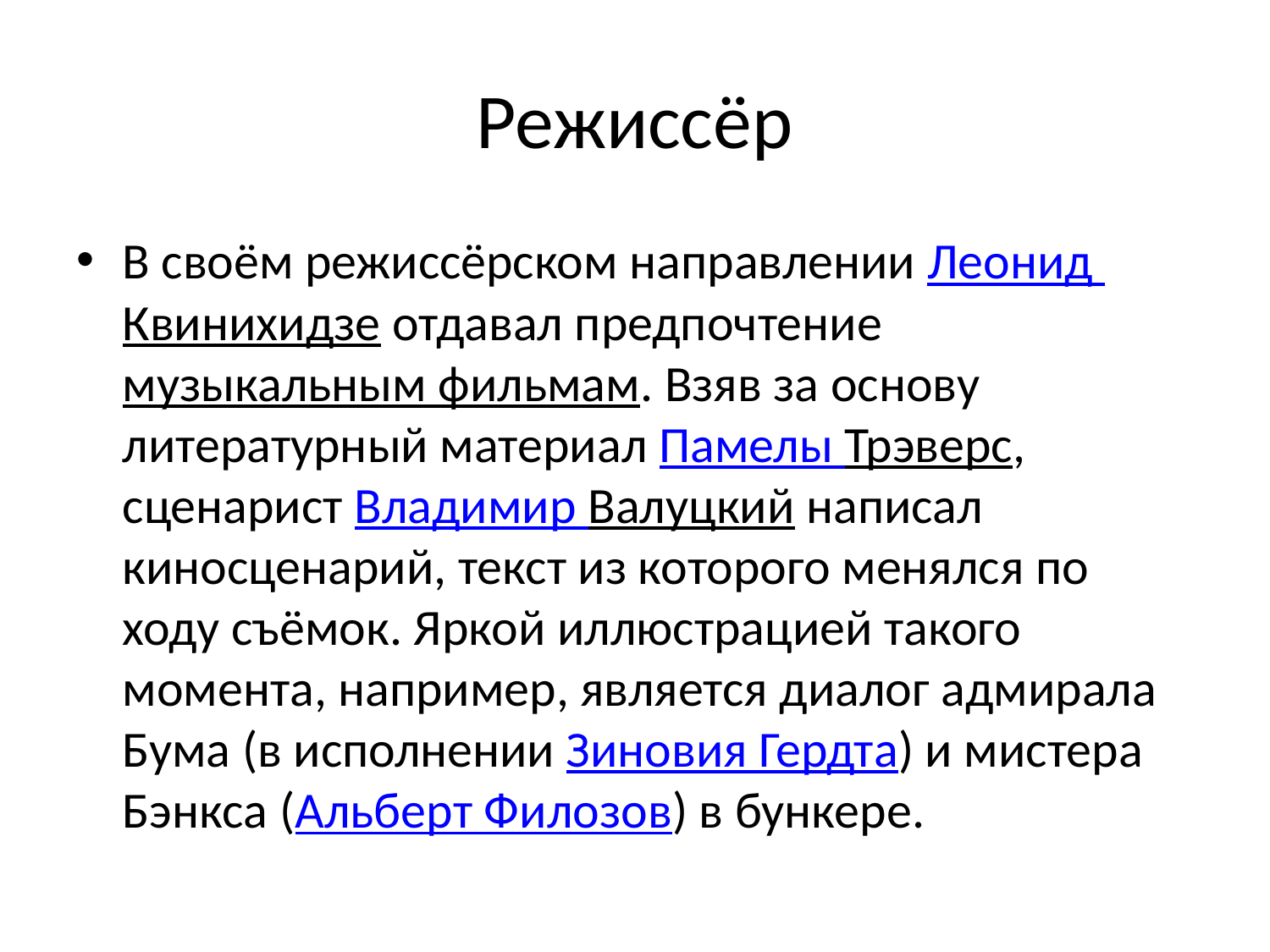

# Режиссёр
В своём режиссёрском направлении Леонид Квинихидзе отдавал предпочтение музыкальным фильмам. Взяв за основу литературный материал Памелы Трэверс, сценарист Владимир Валуцкий написал киносценарий, текст из которого менялся по ходу съёмок. Яркой иллюстрацией такого момента, например, является диалог адмирала Бума (в исполнении Зиновия Гердта) и мистера Бэнкса (Альберт Филозов) в бункере.